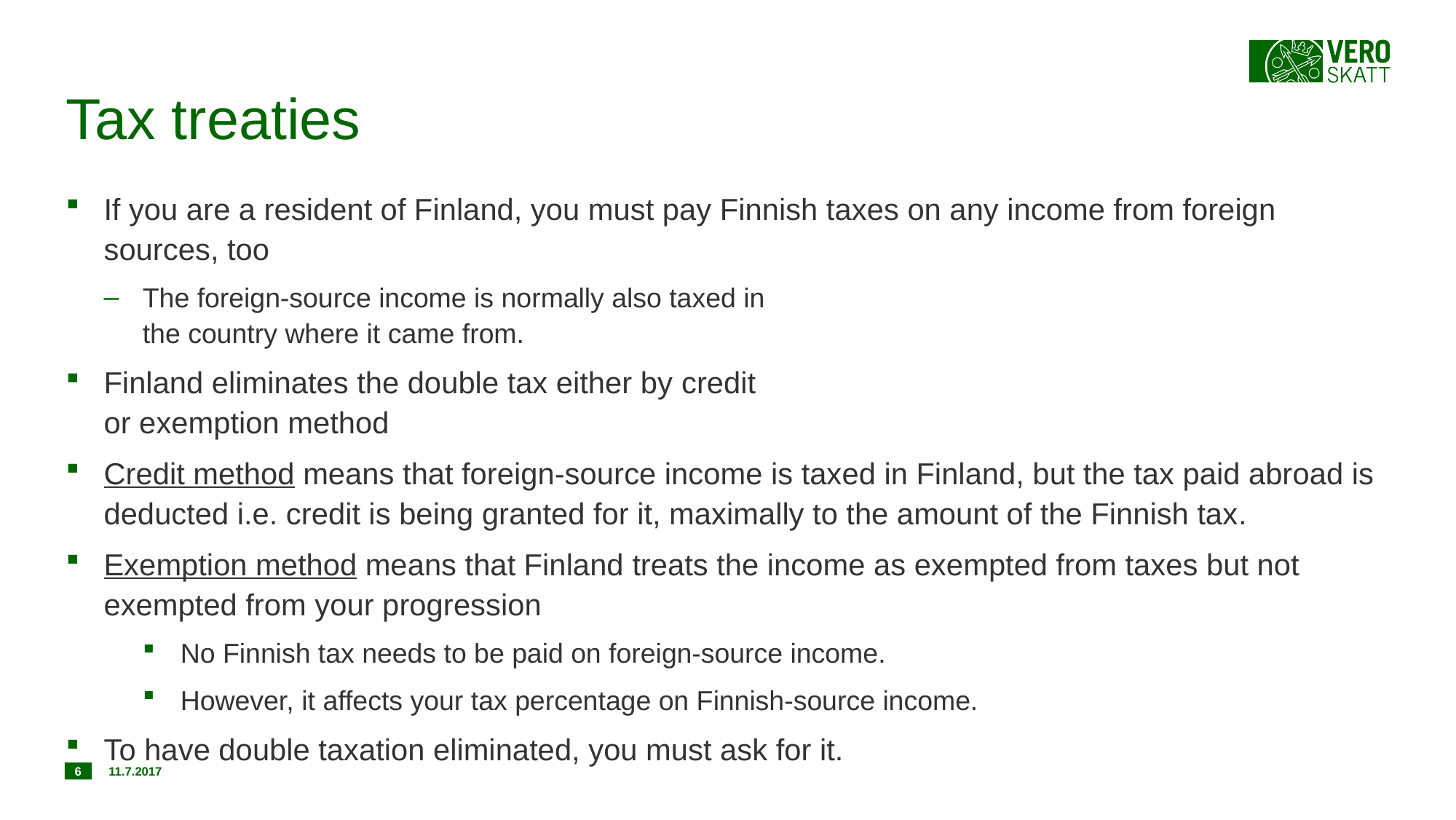

# Tax treaties
If you are a resident of Finland, you must pay Finnish taxes on any income from foreign sources, too
The foreign-source income is normally also taxed in
the country where it came from.
Finland eliminates the double tax either by credit
or exemption method
Credit method means that foreign-source income is taxed in Finland, but the tax paid abroad is deducted i.e. credit is being granted for it, maximally to the amount of the Finnish tax.
Exemption method means that Finland treats the income as exempted from taxes but not exempted from your progression
No Finnish tax needs to be paid on foreign-source income.
However, it affects your tax percentage on Finnish-source income.
To have double taxation eliminated, you must ask for it.

6
11.7.2017